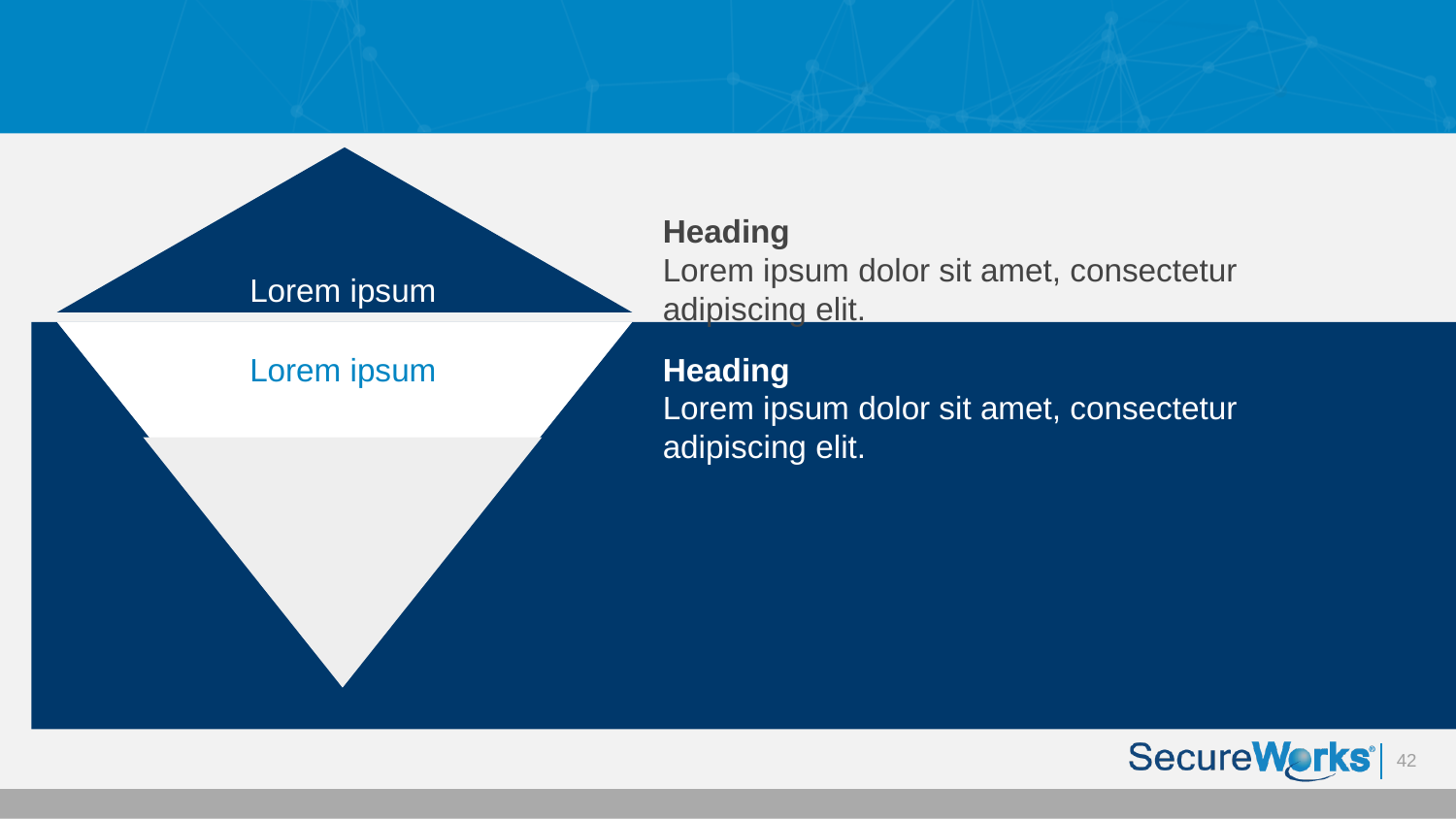

Slide 8

Heading
Lorem ipsum dolor sit amet, consectetur adipiscing elit.
Lorem ipsum

Lorem ipsum
Heading
Lorem ipsum dolor sit amet, consectetur adipiscing elit.